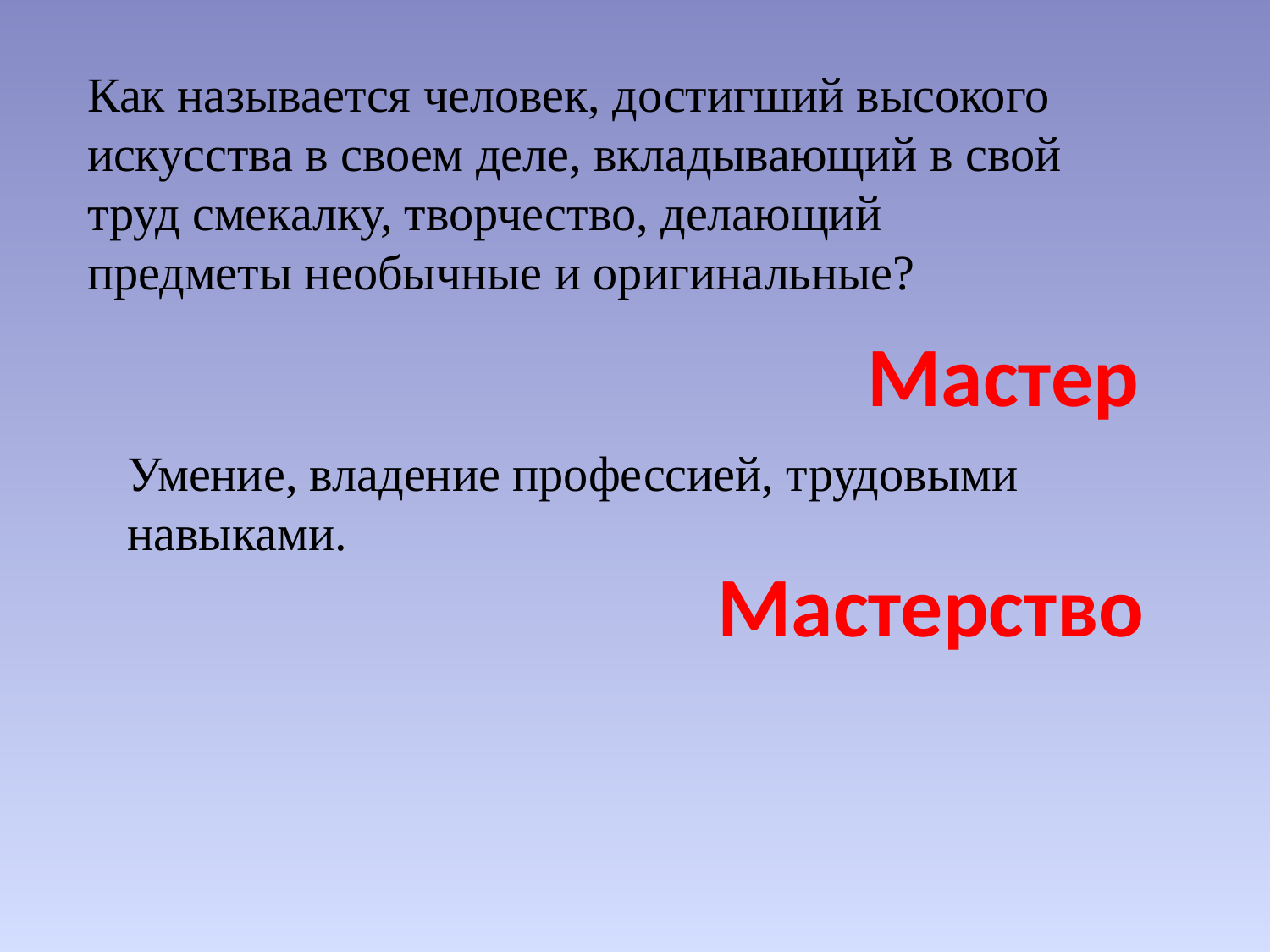

Как называется человек, достигший высокого искусства в своем деле, вкладывающий в свой труд смекалку, творчество, делающий предметы необычные и оригинальные?
Мастер
Умение, владение профессией, трудовыми навыками.
Мастерство